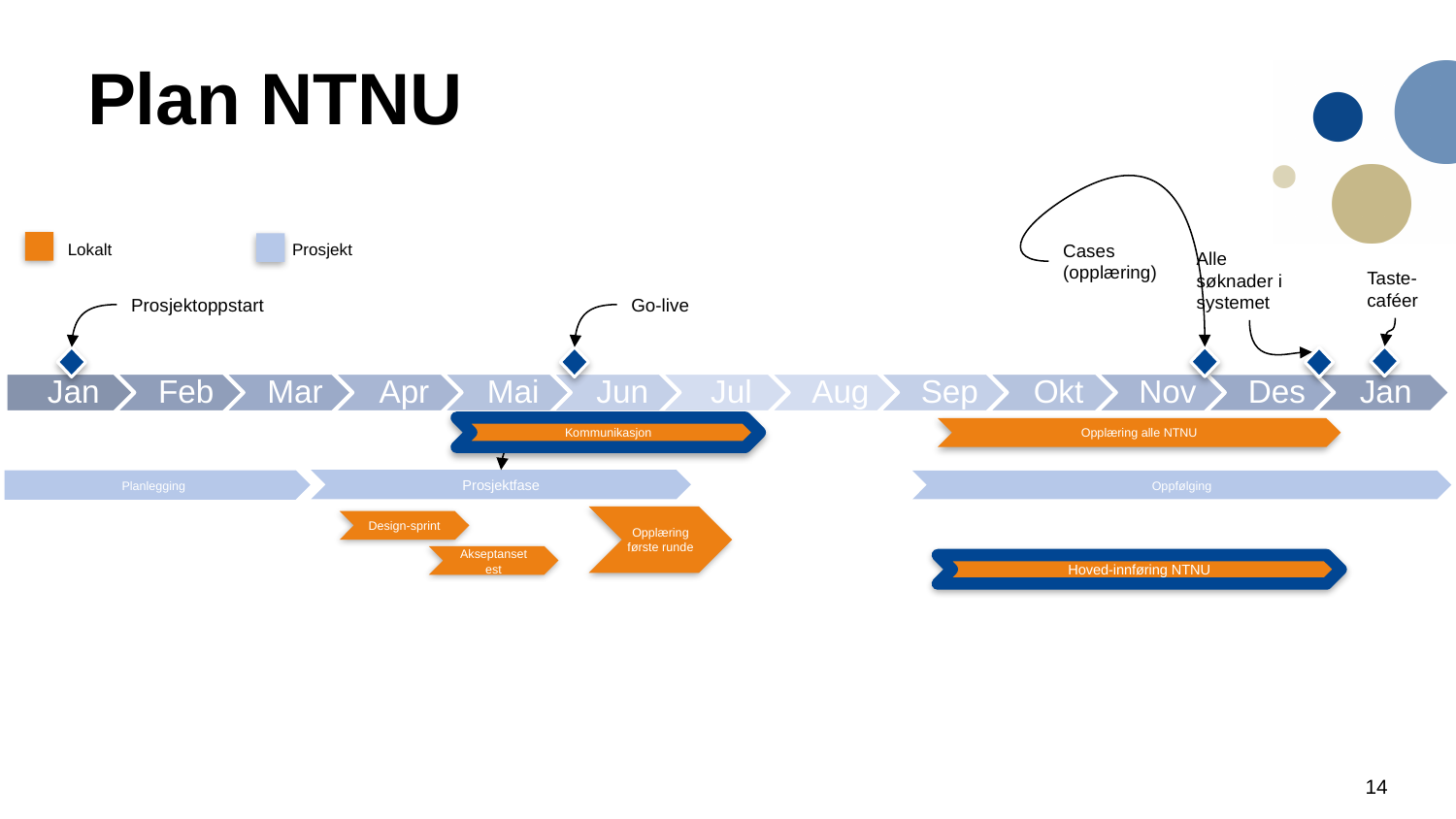

# Plan NTNU
Lokalt
Prosjekt

Cases (opplæring)

Alle søknader i systemet
Taste-
caféer
Prosjektoppstart
Go-live
Jan
Feb
Mar
Apr
Mai
Jun
Jul
Aug
Sep
Okt
Nov
Des
Jan

Kommunikasjon
Opplæring alle NTNU
Prosjektfase
Planlegging
Oppfølging
Opplæring første runde
Design-sprint
Akseptansetest
Hoved-innføring NTNU